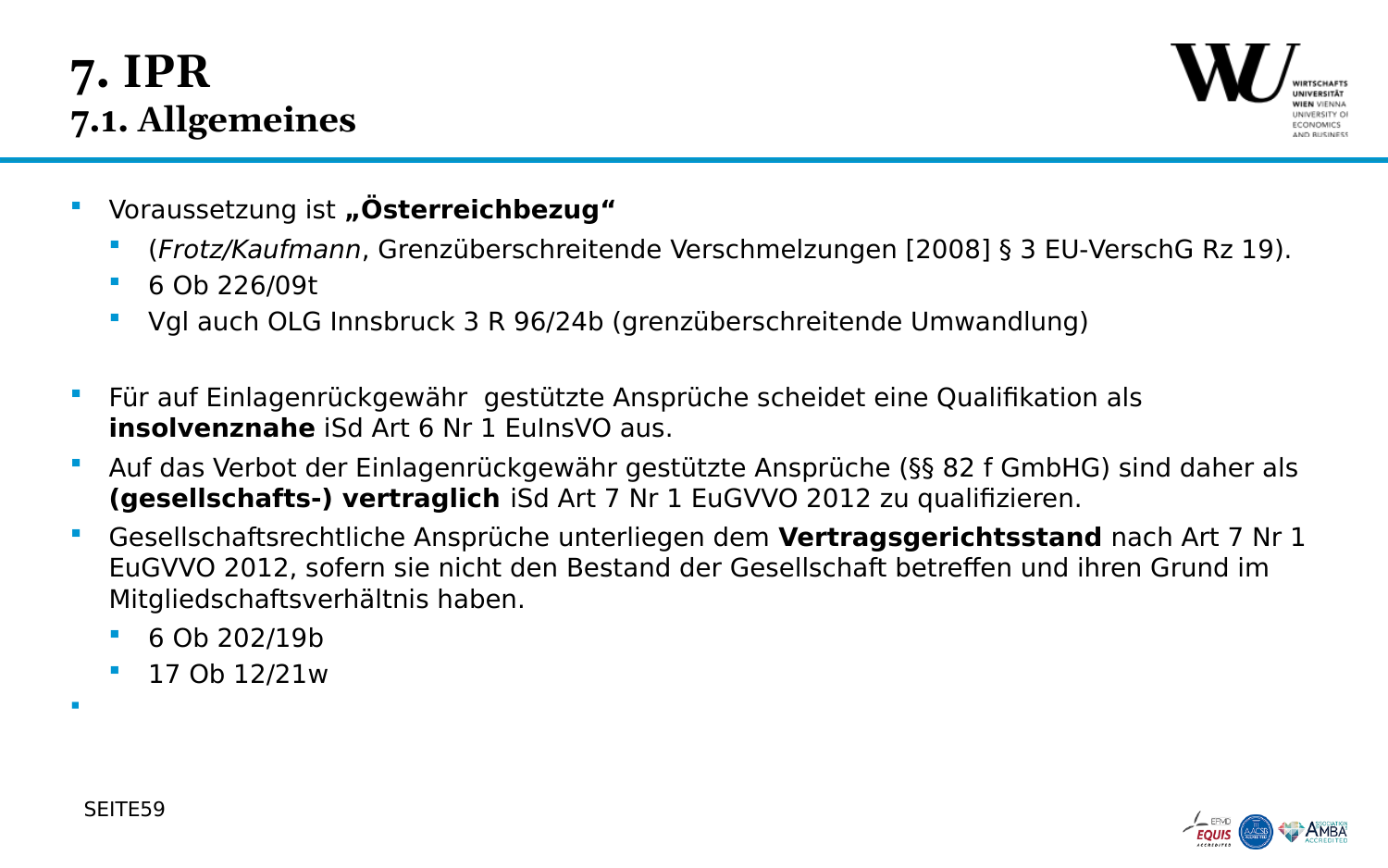

# 7. IPR 7.1. Allgemeines
Voraussetzung ist „Österreichbezug“
(Frotz/Kaufmann, Grenzüberschreitende Verschmelzungen [2008] § 3 EU‑VerschG Rz 19).
6 Ob 226/09t
Vgl auch OLG Innsbruck 3 R 96/24b (grenzüberschreitende Umwandlung)

Für auf Einlagenrückgewähr  gestützte Ansprüche scheidet eine Qualifikation als insolvenznahe iSd Art 6 Nr 1 EuInsVO aus.
Auf das Verbot der Einlagenrückgewähr gestützte Ansprüche (§§ 82 f GmbHG) sind daher als (gesellschafts-) vertraglich iSd Art 7 Nr 1 EuGVVO 2012 zu qualifizieren.
Gesellschaftsrechtliche Ansprüche unterliegen dem Vertragsgerichtsstand nach Art 7 Nr 1 EuGVVO 2012, sofern sie nicht den Bestand der Gesellschaft betreffen und ihren Grund im Mitgliedschaftsverhältnis haben.
6 Ob 202/19b
17 Ob 12/21w

59